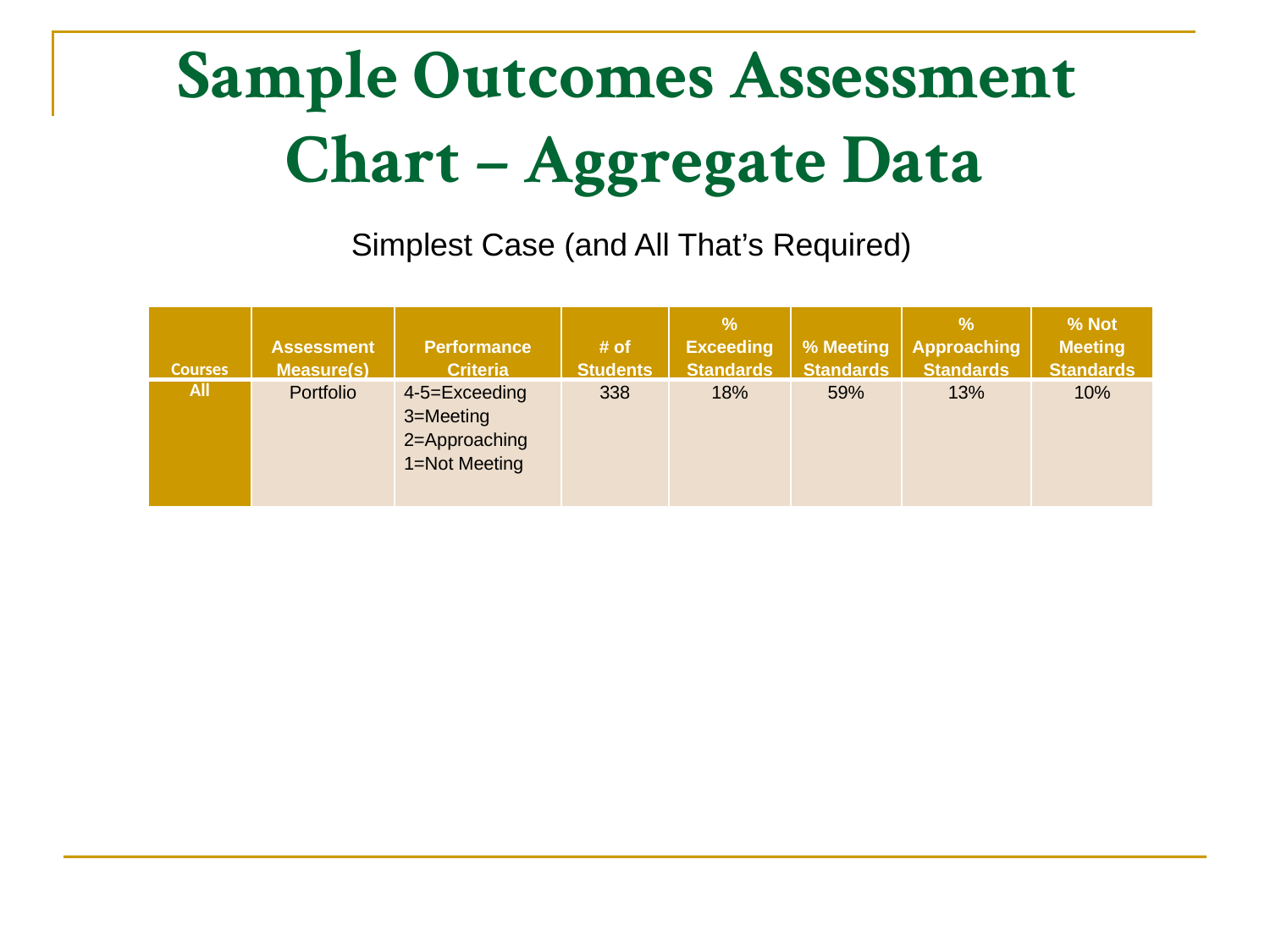

# Sample Outcomes Assessment Chart – Aggregate Data

Simplest Case (and All That’s Required)
| Courses | Assessment Measure(s) | Performance Criteria | # of Students | % Exceeding Standards | % Meeting Standards | % Approaching Standards | % Not Meeting Standards |
| --- | --- | --- | --- | --- | --- | --- | --- |
| All | Portfolio | 4-5=Exceeding 3=Meeting 2=Approaching 1=Not Meeting | 338 | 18% | 59% | 13% | 10% |